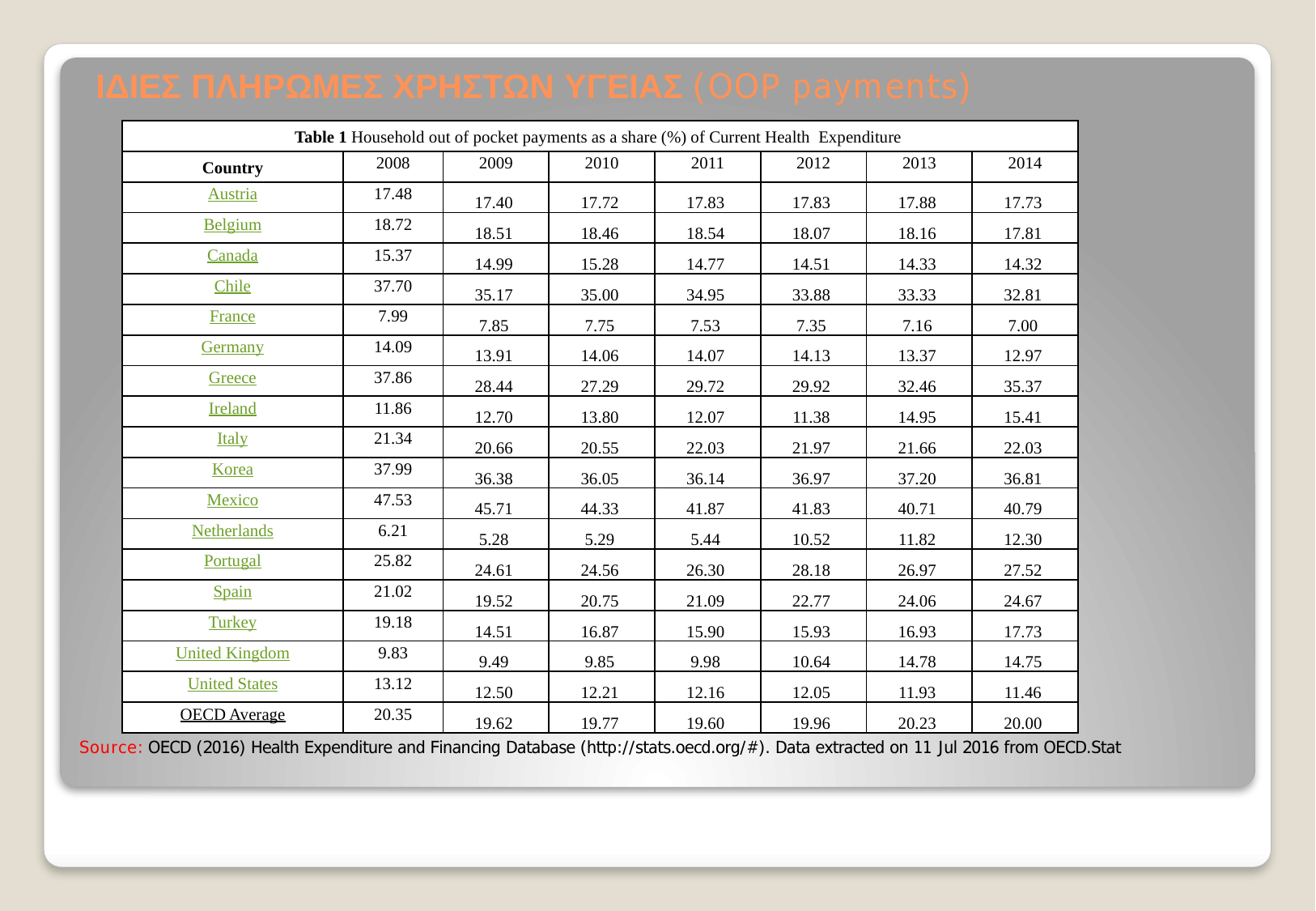

# ΙΔΙΕΣ ΠΛΗΡΩΜΕΣ ΧΡΗΣΤΩΝ ΥΓΕΙΑΣ (OOP payments)

Source: OECD (2016) Health Expenditure and Financing Database (http://stats.oecd.org/#). Data extracted on 11 Jul 2016 from OECD.Stat

| Table 1 Household out of pocket payments as a share (%) of Current Health Expenditure |  |  |  |  |  |  |  |
| --- | --- | --- | --- | --- | --- | --- | --- |
| Country | 2008 | 2009 | 2010 | 2011 | 2012 | 2013 | 2014 |
| Austria | 17.48 | 17.40 | 17.72 | 17.83 | 17.83 | 17.88 | 17.73 |
| Belgium | 18.72 | 18.51 | 18.46 | 18.54 | 18.07 | 18.16 | 17.81 |
| Canada | 15.37 | 14.99 | 15.28 | 14.77 | 14.51 | 14.33 | 14.32 |
| Chile | 37.70 | 35.17 | 35.00 | 34.95 | 33.88 | 33.33 | 32.81 |
| France | 7.99 | 7.85 | 7.75 | 7.53 | 7.35 | 7.16 | 7.00 |
| Germany | 14.09 | 13.91 | 14.06 | 14.07 | 14.13 | 13.37 | 12.97 |
| Greece | 37.86 | 28.44 | 27.29 | 29.72 | 29.92 | 32.46 | 35.37 |
| Ireland | 11.86 | 12.70 | 13.80 | 12.07 | 11.38 | 14.95 | 15.41 |
| Italy | 21.34 | 20.66 | 20.55 | 22.03 | 21.97 | 21.66 | 22.03 |
| Korea | 37.99 | 36.38 | 36.05 | 36.14 | 36.97 | 37.20 | 36.81 |
| Mexico | 47.53 | 45.71 | 44.33 | 41.87 | 41.83 | 40.71 | 40.79 |
| Netherlands | 6.21 | 5.28 | 5.29 | 5.44 | 10.52 | 11.82 | 12.30 |
| Portugal | 25.82 | 24.61 | 24.56 | 26.30 | 28.18 | 26.97 | 27.52 |
| Spain | 21.02 | 19.52 | 20.75 | 21.09 | 22.77 | 24.06 | 24.67 |
| Turkey | 19.18 | 14.51 | 16.87 | 15.90 | 15.93 | 16.93 | 17.73 |
| United Kingdom | 9.83 | 9.49 | 9.85 | 9.98 | 10.64 | 14.78 | 14.75 |
| United States | 13.12 | 12.50 | 12.21 | 12.16 | 12.05 | 11.93 | 11.46 |
| OECD Average | 20.35 | 19.62 | 19.77 | 19.60 | 19.96 | 20.23 | 20.00 |